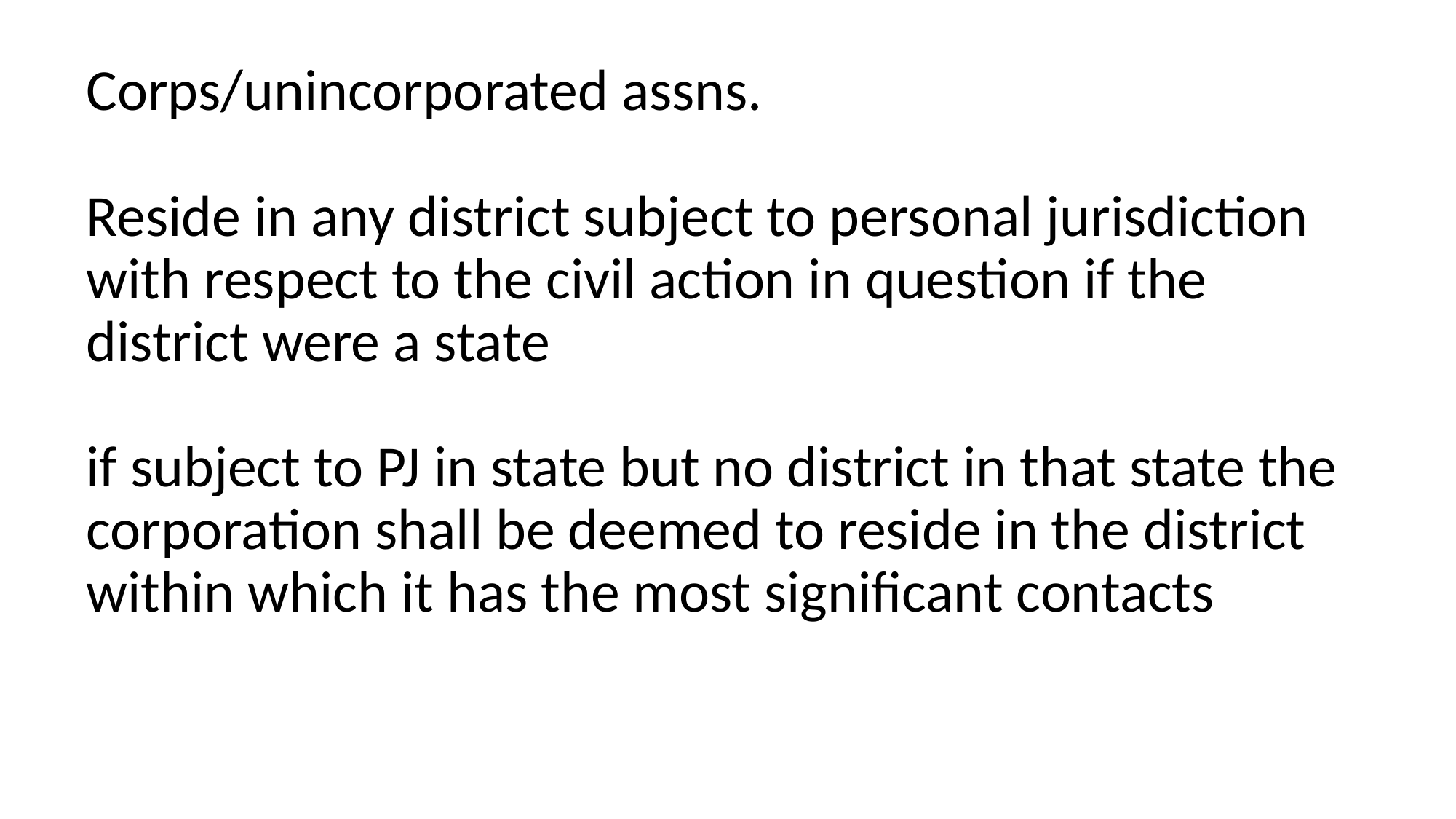

# Corps/unincorporated assns. Reside in any district subject to personal jurisdiction with respect to the civil action in question if the district were a state if subject to PJ in state but no district in that state the corporation shall be deemed to reside in the district within which it has the most significant contacts